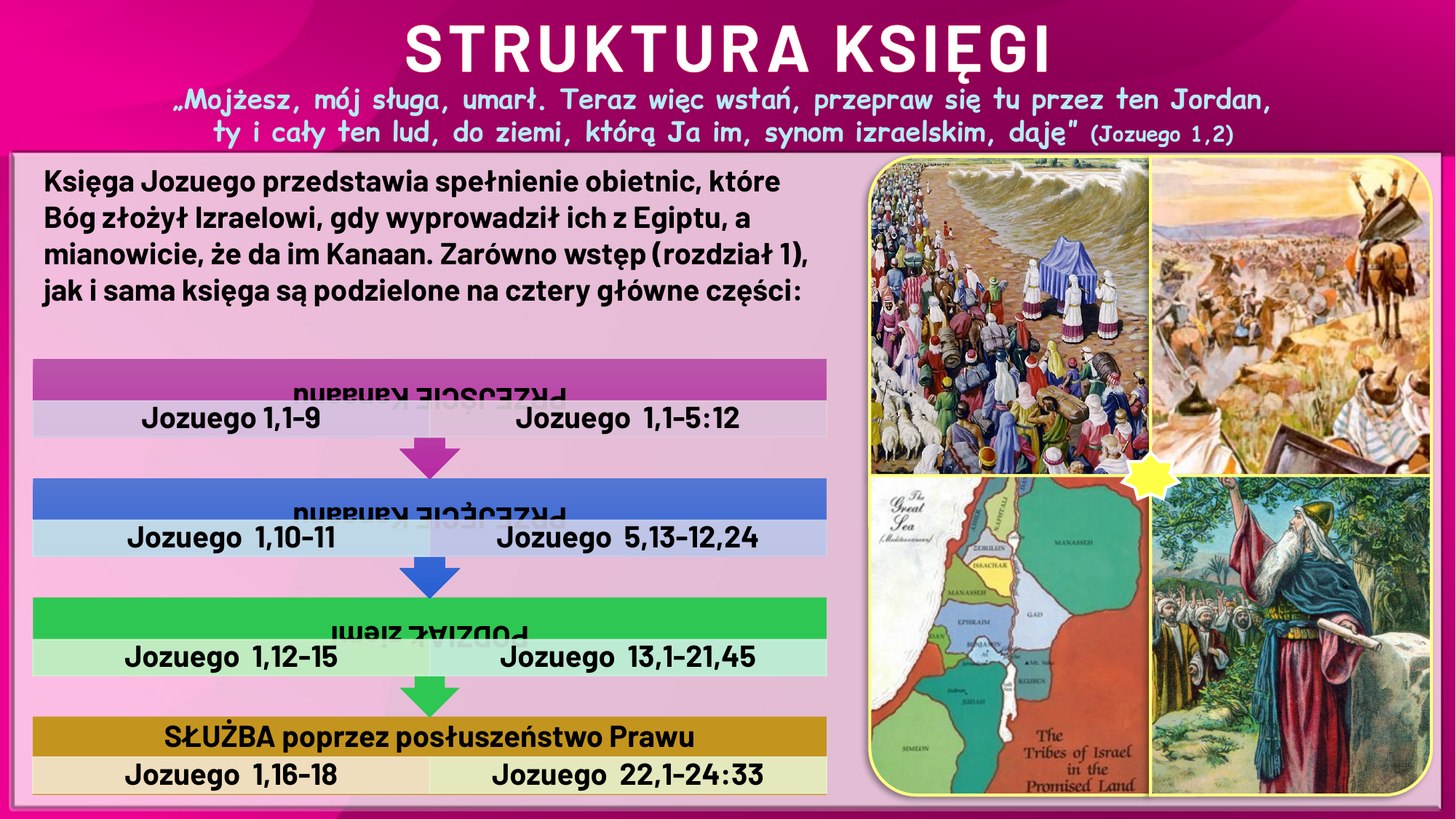

STRUKTURA KSIĘGI
„Mojżesz, mój sługa, umarł. Teraz więc wstań, przepraw się tu przez ten Jordan, ty i cały ten lud, do ziemi, którą Ja im, synom izraelskim, daję” (Jozuego 1,2)
Księga Jozuego przedstawia spełnienie obietnic, które Bóg złożył Izraelowi, gdy wyprowadził ich z Egiptu, a mianowicie, że da im Kanaan. Zarówno wstęp (rozdział 1), jak i sama księga są podzielone na cztery główne części:

SŁUŻBA poprzez posłuszeństwo Prawu
Jozuego  1,16-18
Jozuego  22,1-24:33
PODZIAŁ ziemi
Jozuego  1,12-15
Jozuego  13,1-21,45
PRZEJĘCIE Kanaanu
Jozuego  1,10-11
Jozuego  5,13-12,24
PRZEJŚCIE Kanaanu
Jozuego 1,1-9
Jozuego  1,1-5:12